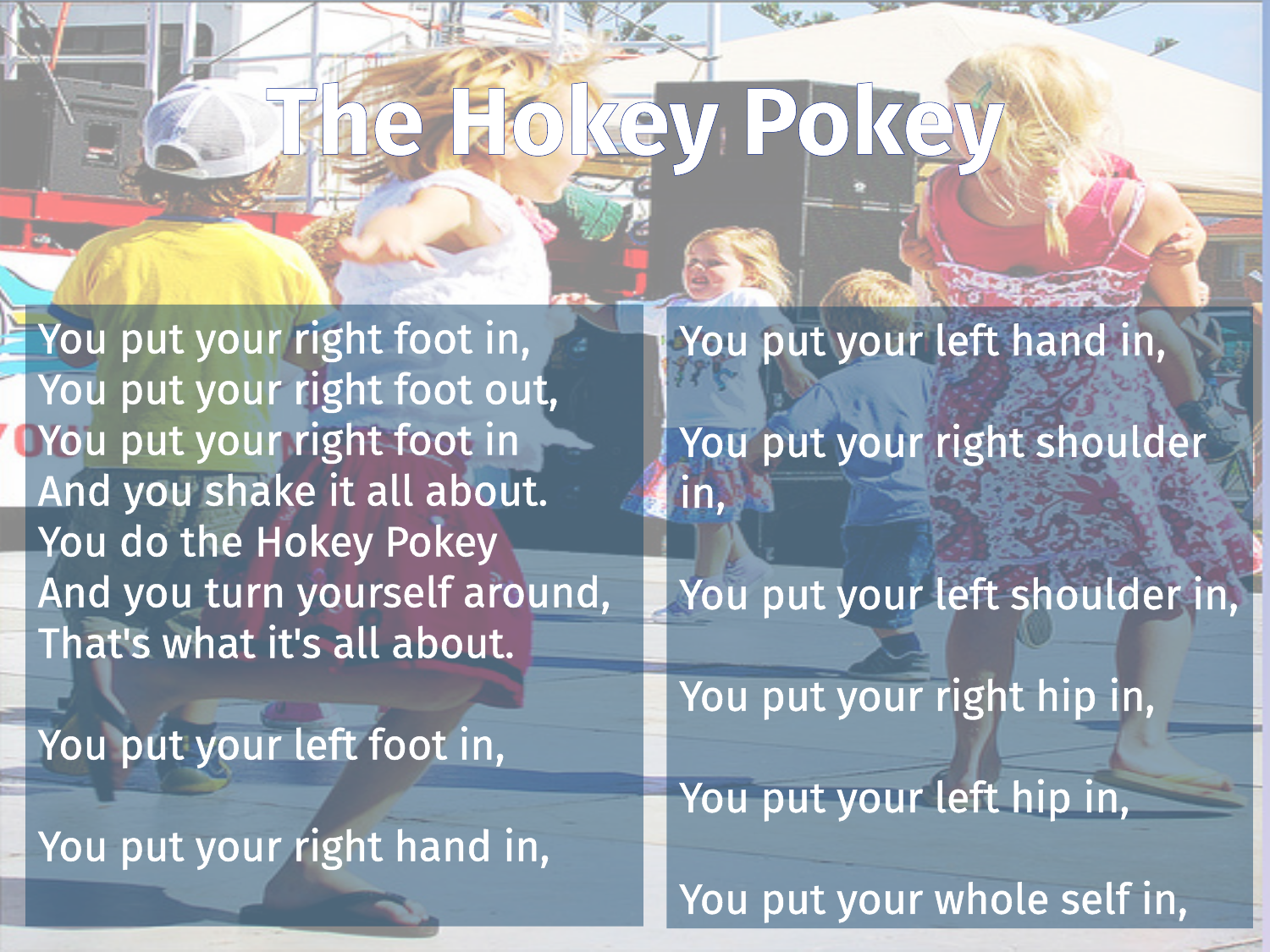

The Hokey Pokey
You put your right foot in,
You put your right foot out,
You put your right foot in
And you shake it all about.
You do the Hokey Pokey
And you turn yourself around,
That's what it's all about.
You put your left foot in,
You put your right hand in,
You put your left hand in,
You put your right shoulder in,
You put your left shoulder in,
You put your right hip in,
You put your left hip in,
You put your whole self in,